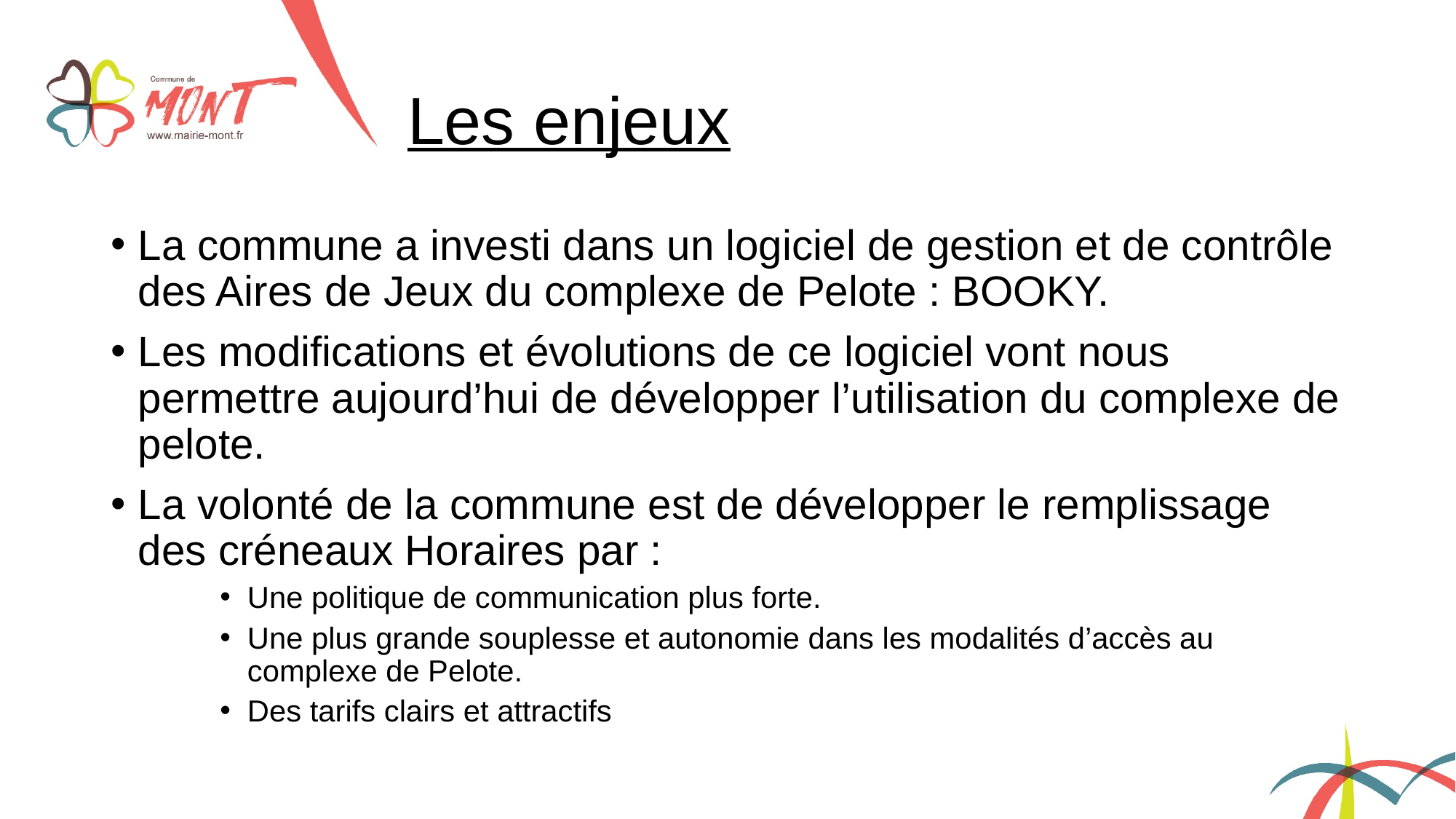

# Les enjeux
La commune a investi dans un logiciel de gestion et de contrôle des Aires de Jeux du complexe de Pelote : BOOKY.
Les modifications et évolutions de ce logiciel vont nous permettre aujourd’hui de développer l’utilisation du complexe de pelote.
La volonté de la commune est de développer le remplissage des créneaux Horaires par :
Une politique de communication plus forte.
Une plus grande souplesse et autonomie dans les modalités d’accès au complexe de Pelote.
Des tarifs clairs et attractifs